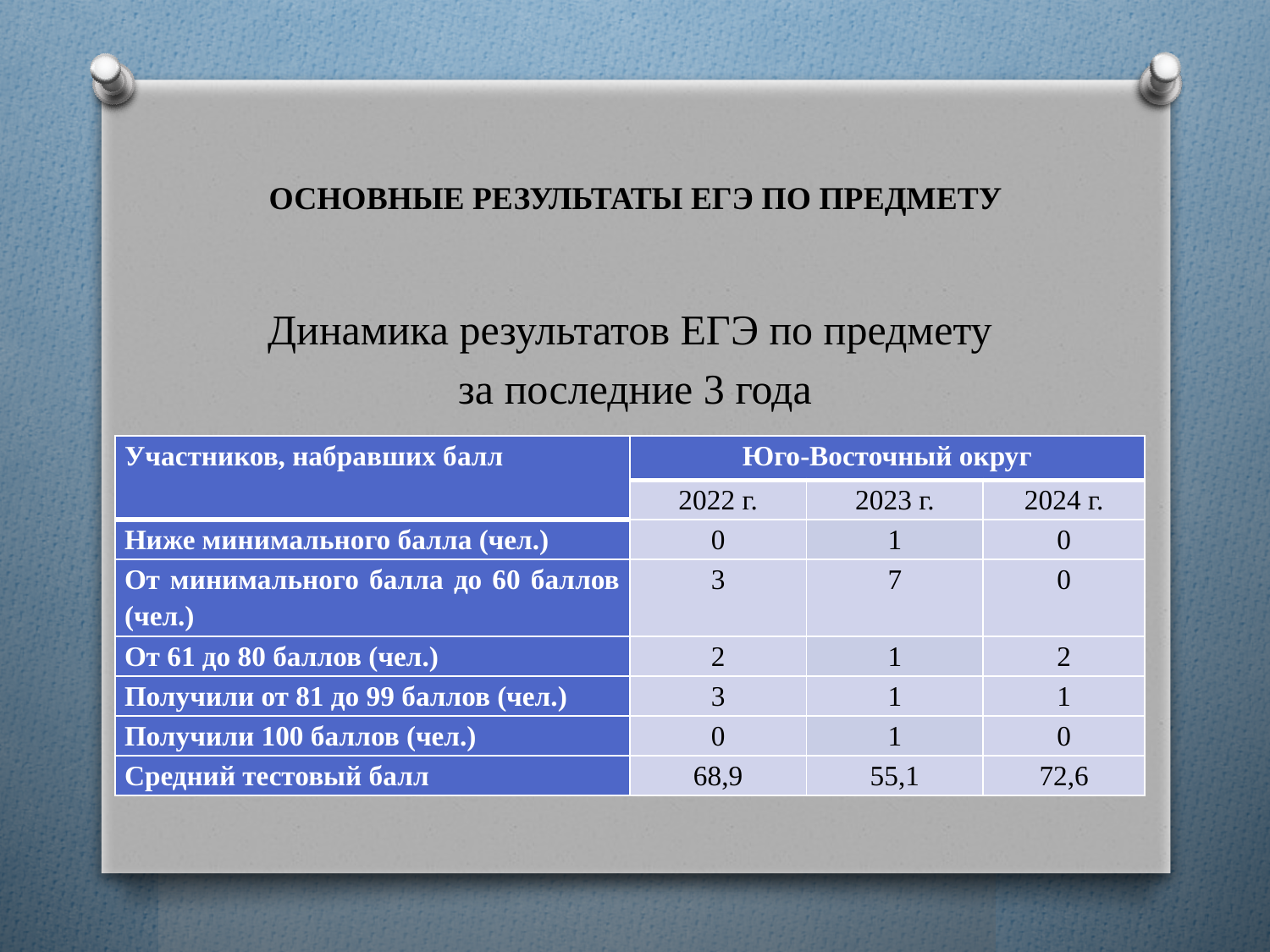

# ОСНОВНЫЕ РЕЗУЛЬТАТЫ ЕГЭ ПО ПРЕДМЕТУ
Динамика результатов ЕГЭ по предмету
за последние 3 года

| Участников, набравших балл | Юго-Восточный округ |  |  |
| --- | --- | --- | --- |
|  | 2022 г. | 2023 г. | 2024 г. |
| Ниже минимального балла (чел.) | 0 | 1 | 0 |
| От минимального балла до 60 баллов (чел.) | 3 | 7 | 0 |
| От 61 до 80 баллов (чел.) | 2 | 1 | 2 |
| Получили от 81 до 99 баллов (чел.) | 3 | 1 | 1 |
| Получили 100 баллов (чел.) | 0 | 1 | 0 |
| Средний тестовый балл | 68,9 | 55,1 | 72,6 |